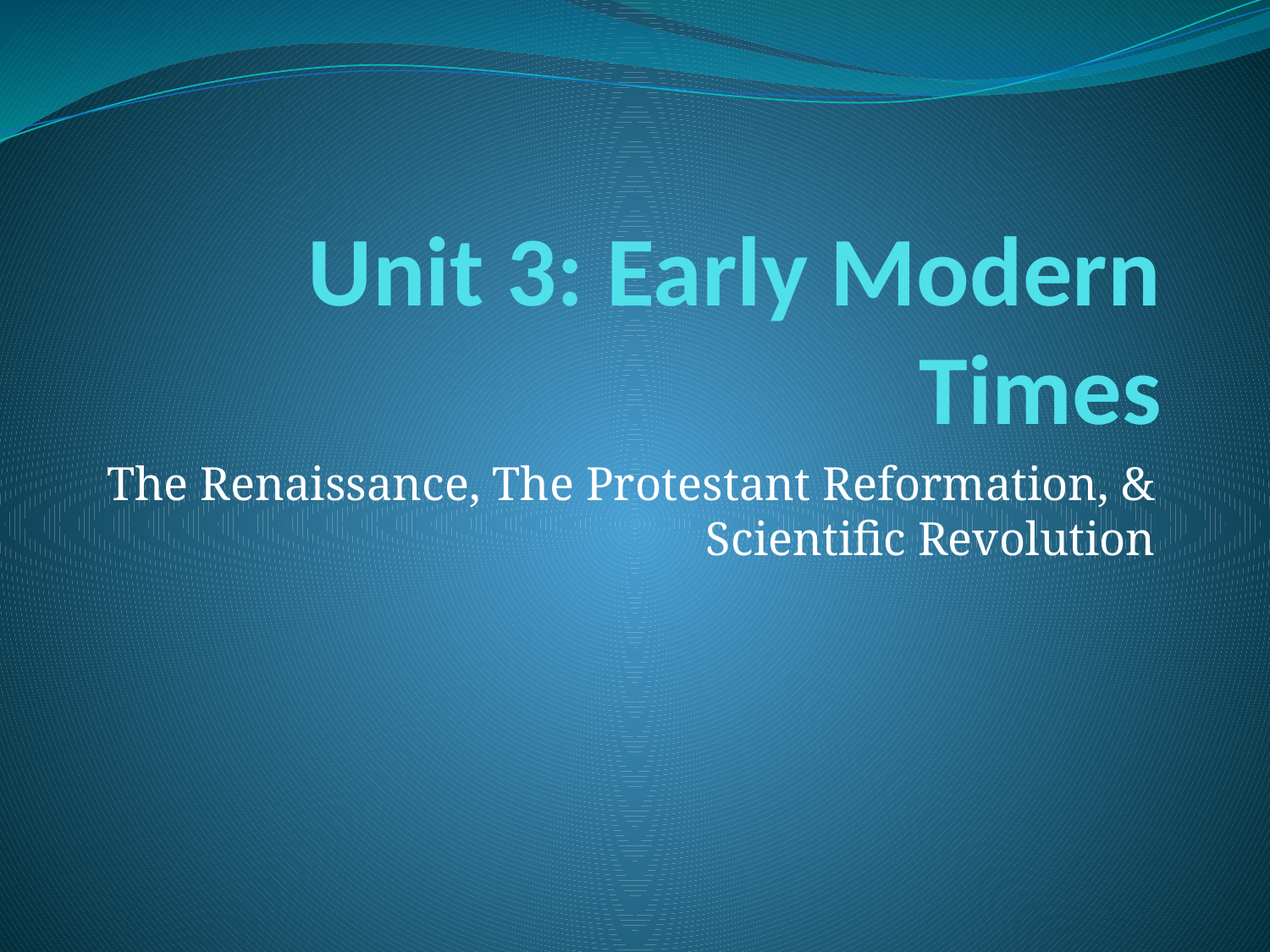

# Unit 3: Early Modern Times
The Renaissance, The Protestant Reformation, & Scientific Revolution